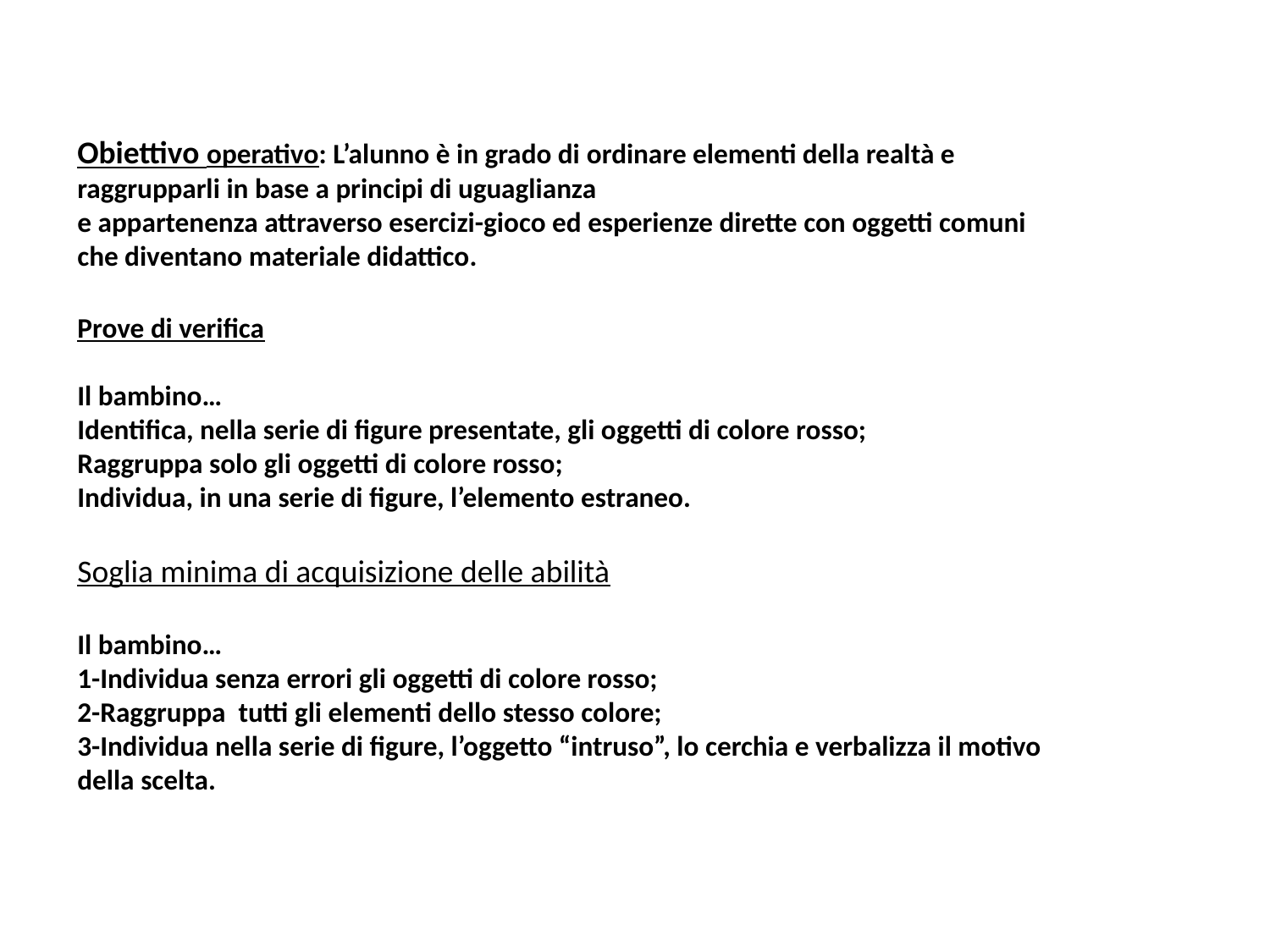

Obiettivo operativo: L’alunno è in grado di ordinare elementi della realtà e raggrupparli in base a principi di uguaglianza
e appartenenza attraverso esercizi-gioco ed esperienze dirette con oggetti comuni che diventano materiale didattico.

Prove di verifica

Il bambino…
Identifica, nella serie di figure presentate, gli oggetti di colore rosso;
Raggruppa solo gli oggetti di colore rosso;
Individua, in una serie di figure, l’elemento estraneo.

Soglia minima di acquisizione delle abilità

Il bambino…
1-Individua senza errori gli oggetti di colore rosso;
2-Raggruppa  tutti gli elementi dello stesso colore;
3-Individua nella serie di figure, l’oggetto “intruso”, lo cerchia e verbalizza il motivo della scelta.